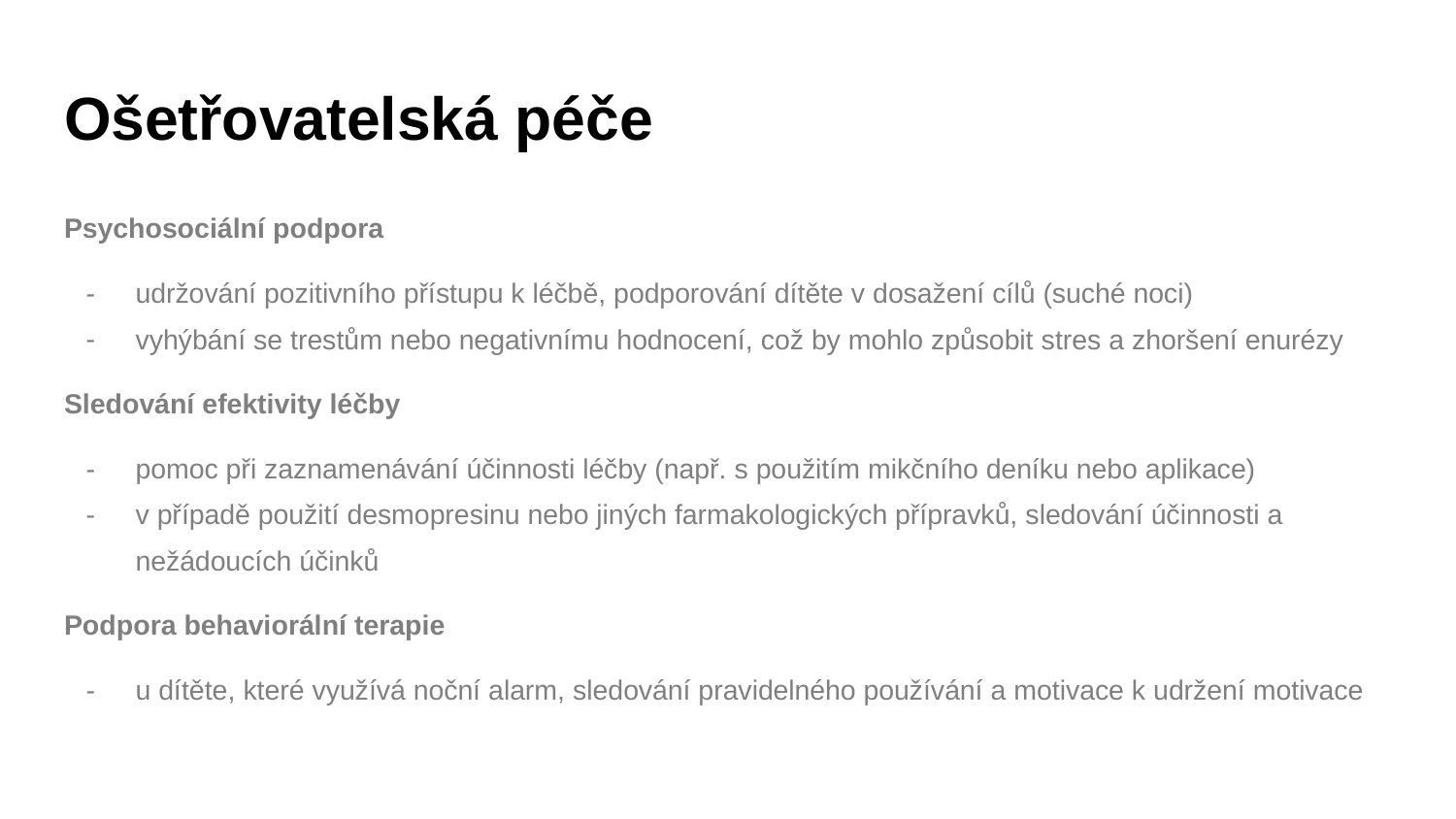

# Ošetřovatelská péče
Psychosociální podpora
udržování pozitivního přístupu k léčbě, podporování dítěte v dosažení cílů (suché noci)
vyhýbání se trestům nebo negativnímu hodnocení, což by mohlo způsobit stres a zhoršení enurézy
Sledování efektivity léčby
pomoc při zaznamenávání účinnosti léčby (např. s použitím mikčního deníku nebo aplikace)
v případě použití desmopresinu nebo jiných farmakologických přípravků, sledování účinnosti a nežádoucích účinků
Podpora behaviorální terapie
u dítěte, které využívá noční alarm, sledování pravidelného používání a motivace k udržení motivace